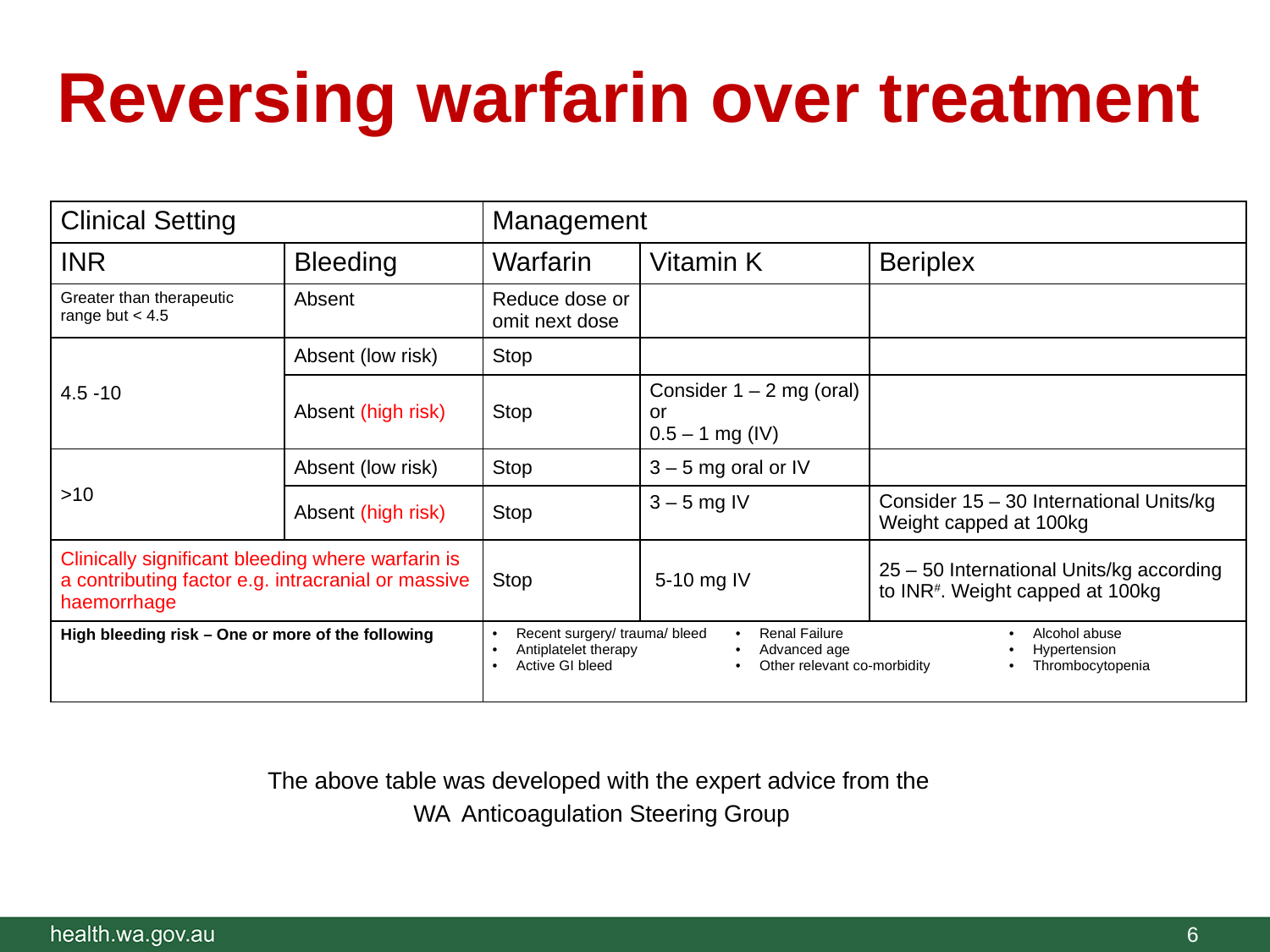

# Reversing warfarin over treatment
| Clinical Setting |  | Management |  |  |  |  |
| --- | --- | --- | --- | --- | --- | --- |
| INR | Bleeding | Warfarin | Vitamin K |  | Beriplex |  |
| Greater than therapeutic range but < 4.5 | Absent | Reduce dose or omit next dose |  |  |  |  |
| 4.5 -10 | Absent (low risk) | Stop |  |  |  |  |
|  | Absent (high risk) | Stop | Consider 1 – 2 mg (oral) or 0.5 – 1 mg (IV) |  |  |  |
| >10 | Absent (low risk) | Stop | 3 – 5 mg oral or IV |  |  |  |
|  | Absent (high risk) | Stop | 3 – 5 mg IV |  | Consider 15 – 30 International Units/kg Weight capped at 100kg |  |
| Clinically significant bleeding where warfarin is a contributing factor e.g. intracranial or massive haemorrhage |  | Stop | 5-10 mg IV |  | 25 – 50 International Units/kg according to INR#. Weight capped at 100kg |  |
| High bleeding risk – One or more of the following |  | Recent surgery/ trauma/ bleed Antiplatelet therapy Active GI bleed |  | Renal Failure Advanced age Other relevant co-morbidity |  | Alcohol abuse Hypertension Thrombocytopenia |
The above table was developed with the expert advice from the
WA  Anticoagulation Steering Group
6